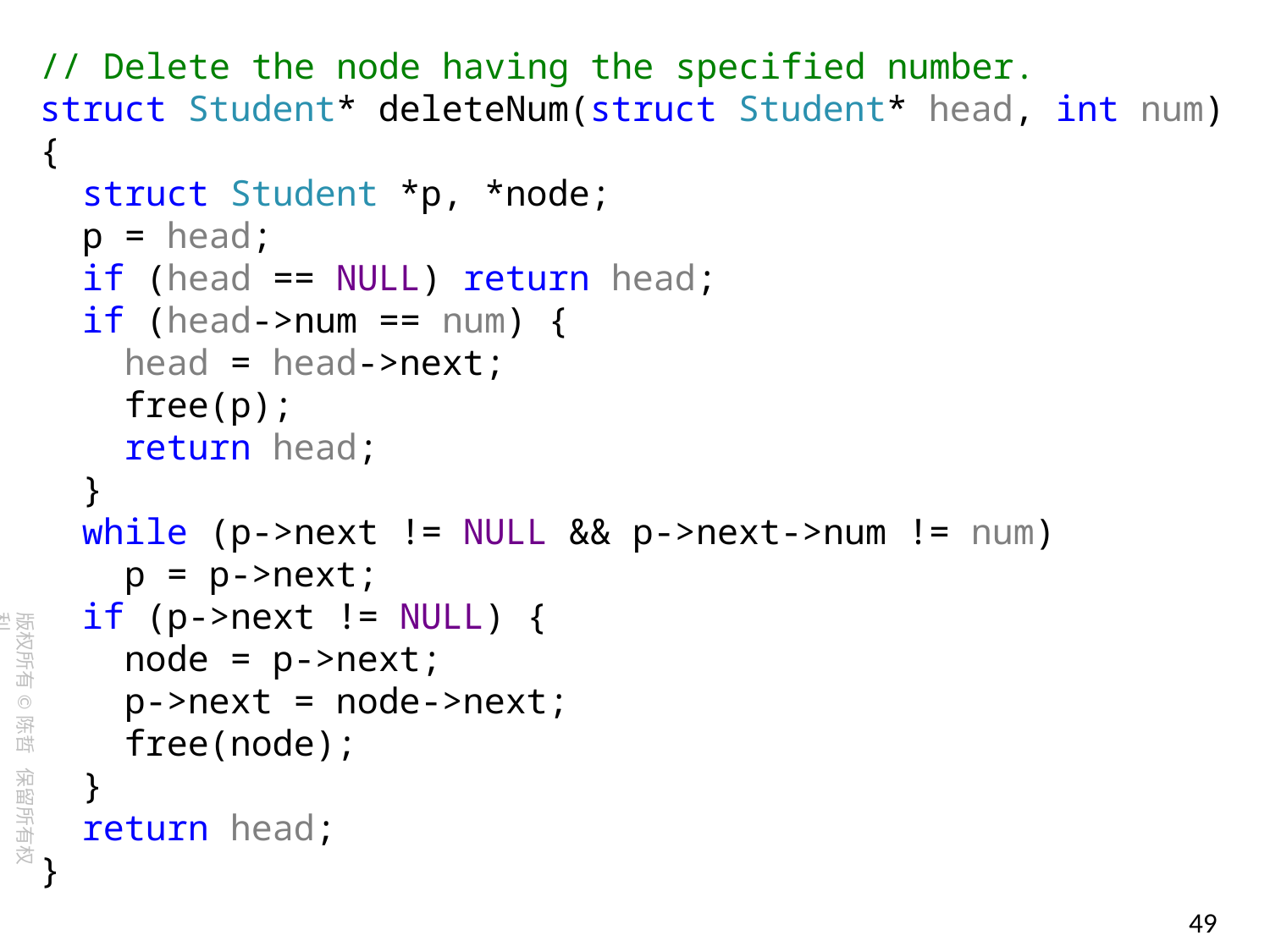

// Delete the node having the specified number.
struct Student* deleteNum(struct Student* head, int num) {
  struct Student *p, *node;
  p = head;
  if (head == NULL) return head;
  if (head->num == num) {
    head = head->next;
    free(p);
    return head;
  }
  while (p->next != NULL && p->next->num != num)
    p = p->next;
  if (p->next != NULL) {
    node = p->next;
    p->next = node->next;
    free(node);
  }
  return head;
}
49